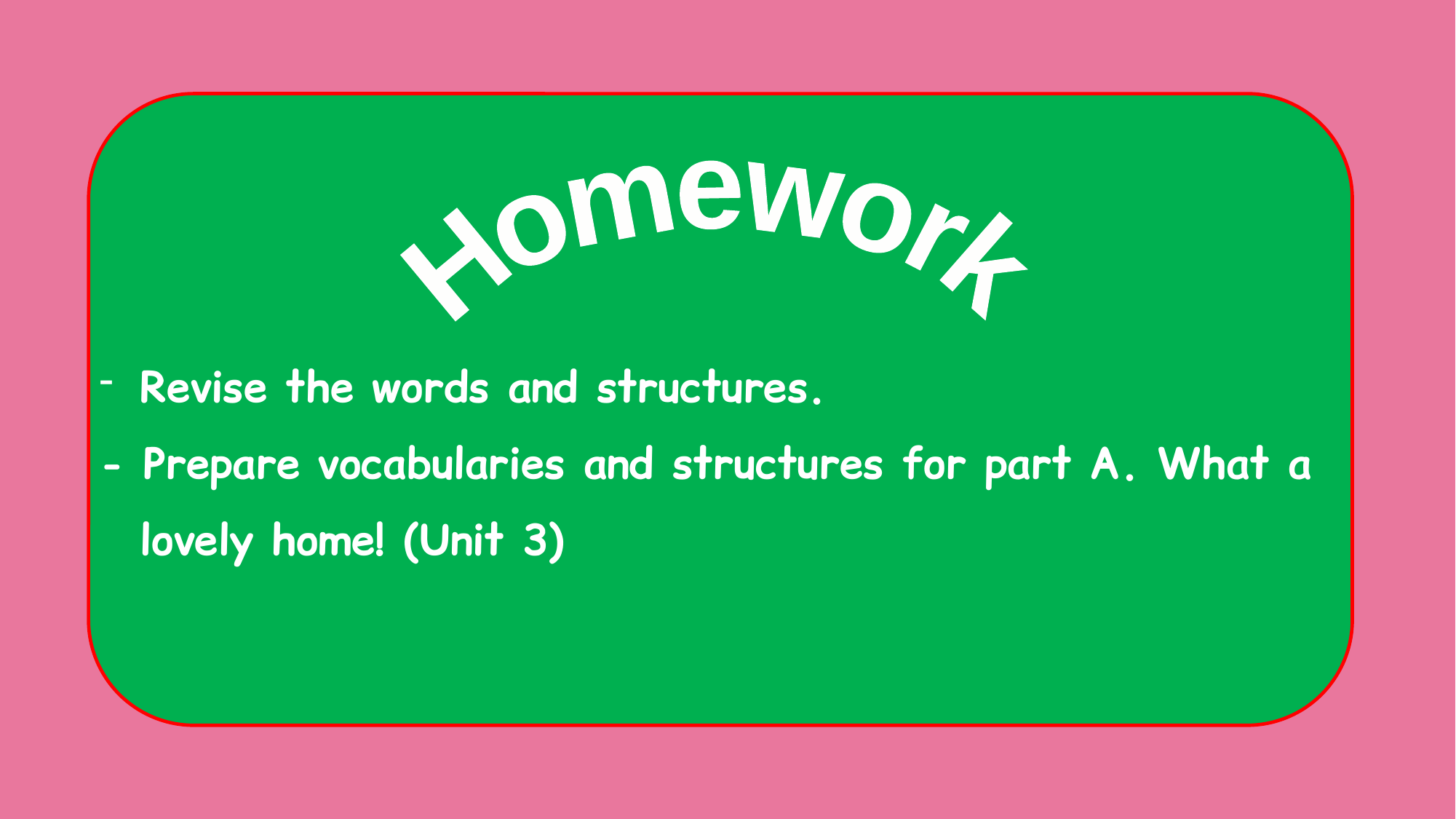

Homework
Revise the words and structures.
- Prepare vocabularies and structures for part A. What a lovely home! (Unit 3)